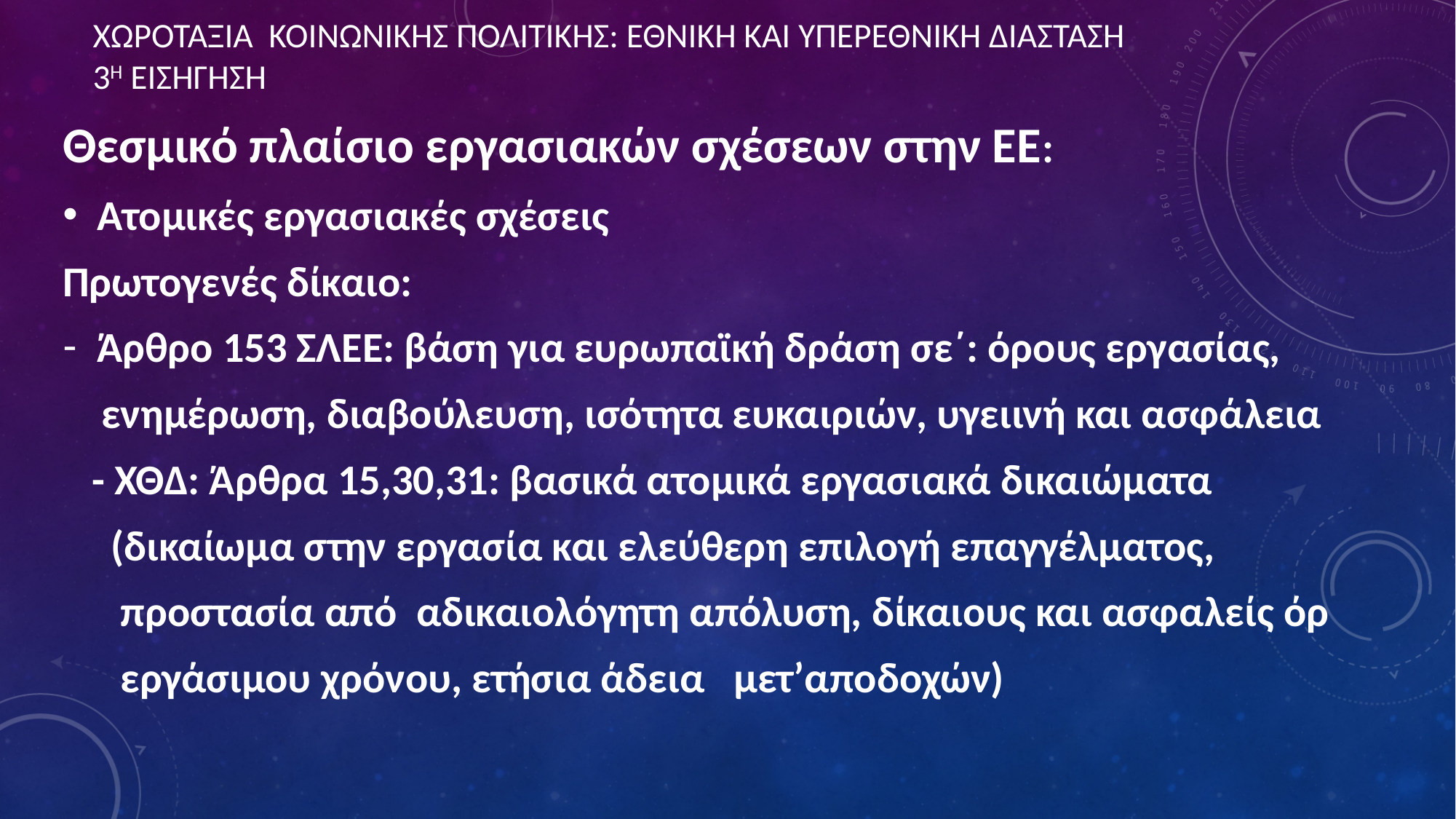

# ΧΩΡΟΤΑΞΙΑ  ΚΟΙΝΩΝΙΚΗΣ ΠΟΛΙΤΙΚΗΣ: ΕΘΝΙΚΗ ΚΑΙ ΥΠΕΡΕΘΝΙΚΗ ΔΙΑΣΤΑΣΗ 3η ΕΙΣΗΓΗΣΗ
Θεσμικό πλαίσιο εργασιακών σχέσεων στην ΕΕ:
Ατομικές εργασιακές σχέσεις
Πρωτογενές δίκαιο:
Άρθρο 153 ΣΛΕΕ: βάση για ευρωπαϊκή δράση σε΄: όρους εργασίας,
    ενημέρωση, διαβούλευση, ισότητα ευκαιριών, υγειινή και ασφάλεια
   - ΧΘΔ: Άρθρα 15,30,31: βασικά ατομικά εργασιακά δικαιώματα
     (δικαίωμα στην εργασία και ελεύθερη επιλογή επαγγέλματος,
      προστασία από  αδικαιολόγητη απόλυση, δίκαιους και ασφαλείς όρ
      εργάσιμου χρόνου, ετήσια άδεια   μετ’αποδοχών)